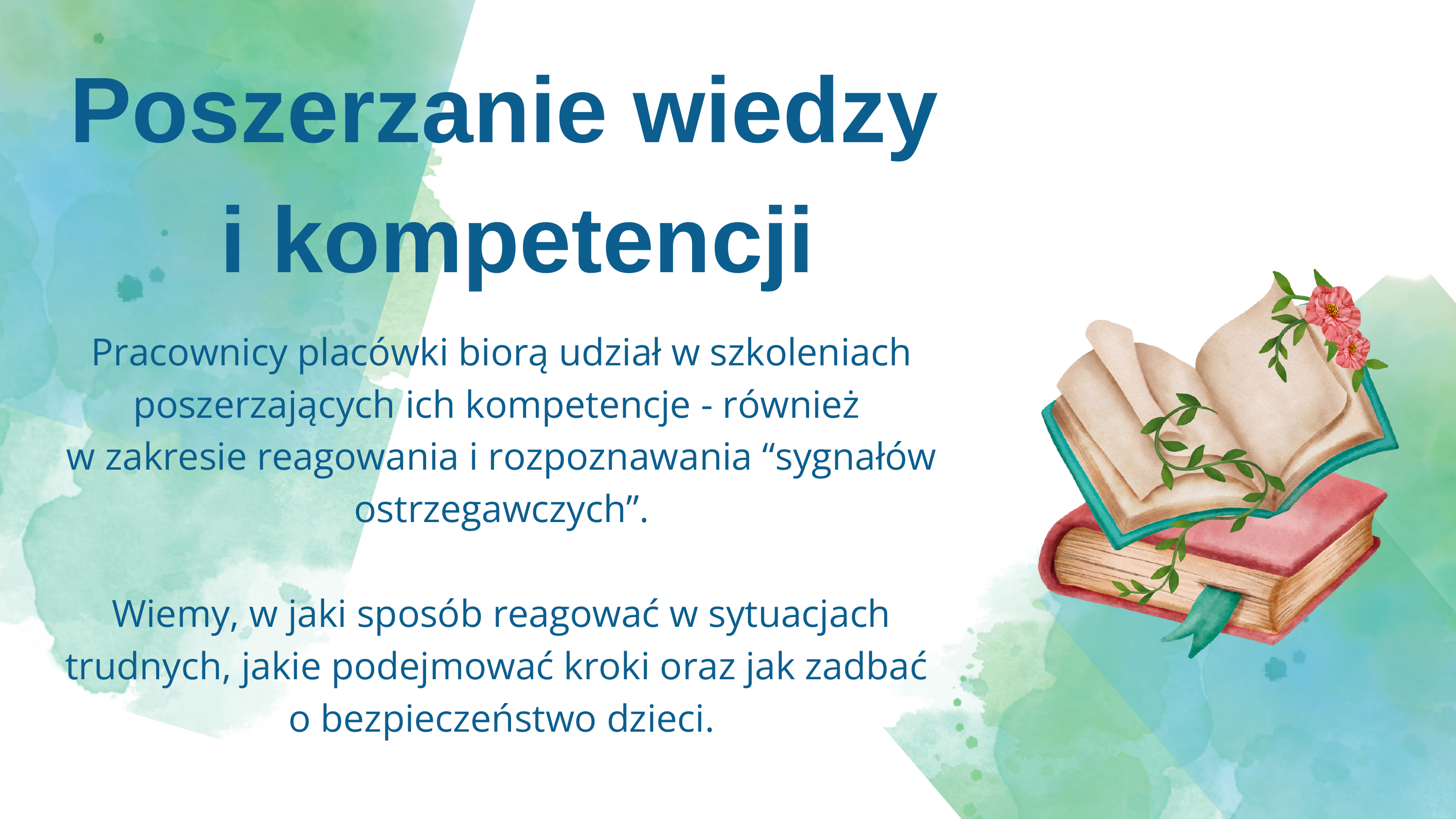

Poszerzanie wiedzy
i kompetencji

Pracownicy placówki biorą udział w szkoleniach poszerzających ich kompetencje - również
w zakresie reagowania i rozpoznawania “sygnałów ostrzegawczych”.

Wiemy, w jaki sposób reagować w sytuacjach trudnych, jakie podejmować kroki oraz jak zadbać
o bezpieczeństwo dzieci.